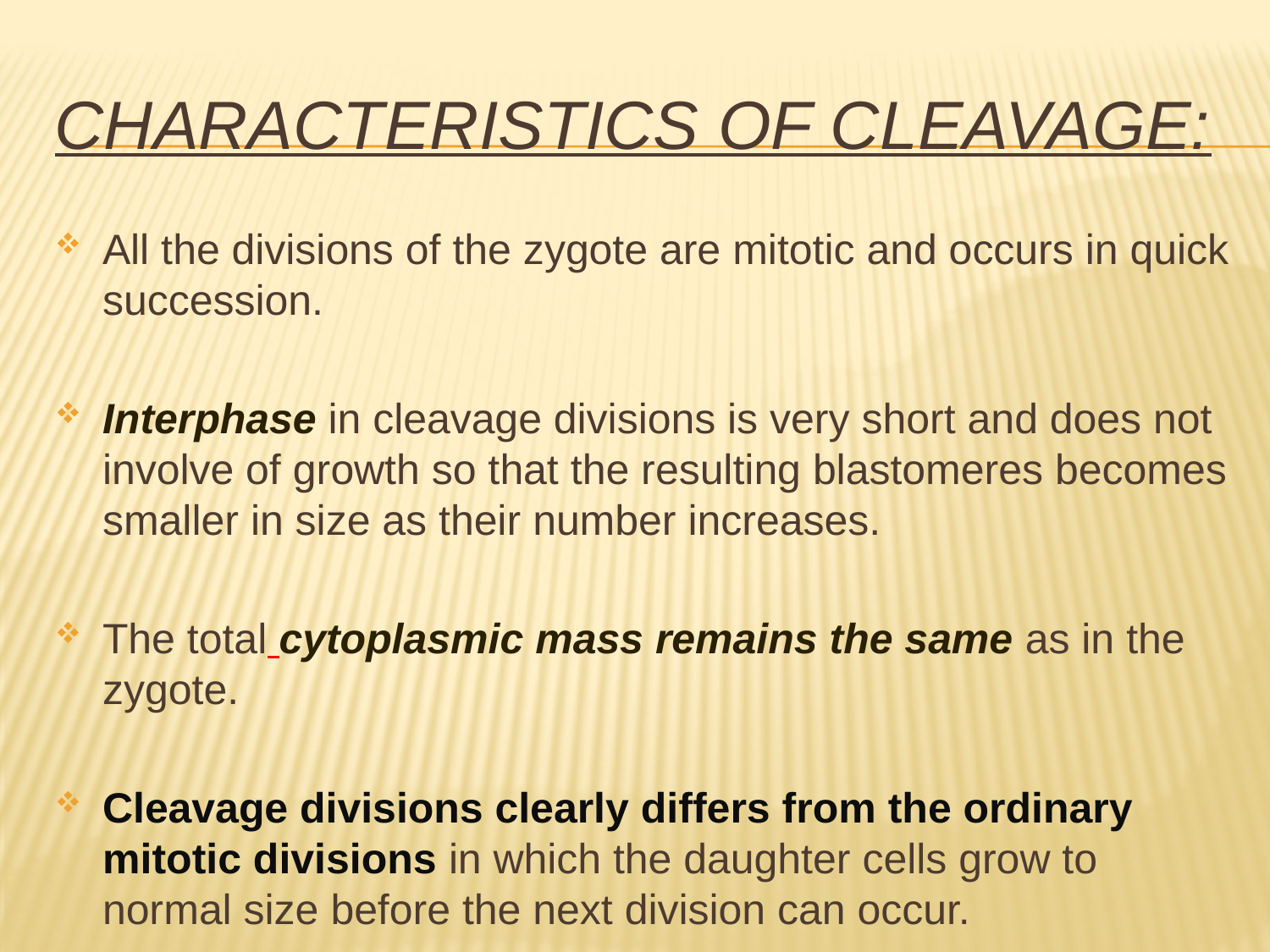

# CHARACTERISTICS OF CLEAVAGE:
All the divisions of the zygote are mitotic and occurs in quick succession.

Interphase in cleavage divisions is very short and does not involve of growth so that the resulting blastomeres becomes smaller in size as their number increases.

The total cytoplasmic mass remains the same as in the zygote.

Cleavage divisions clearly differs from the ordinary mitotic divisions in which the daughter cells grow to normal size before the next division can occur.